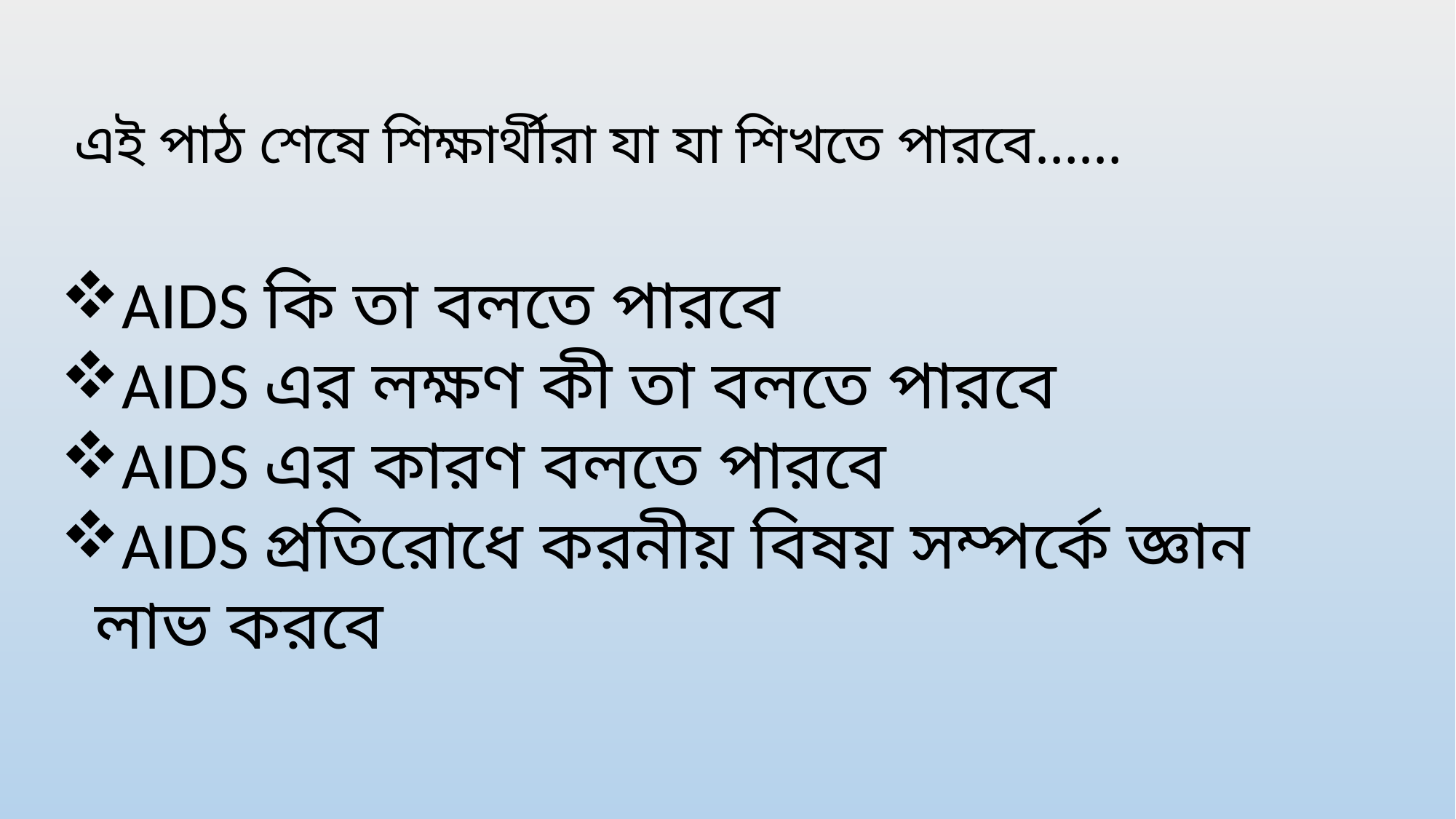

এই পাঠ শেষে শিক্ষার্থীরা যা যা শিখতে পারবে……
AIDS কি তা বলতে পারবে
AIDS এর লক্ষণ কী তা বলতে পারবে
AIDS এর কারণ বলতে পারবে
AIDS প্রতিরোধে করনীয় বিষয় সম্পর্কে জ্ঞান লাভ করবে